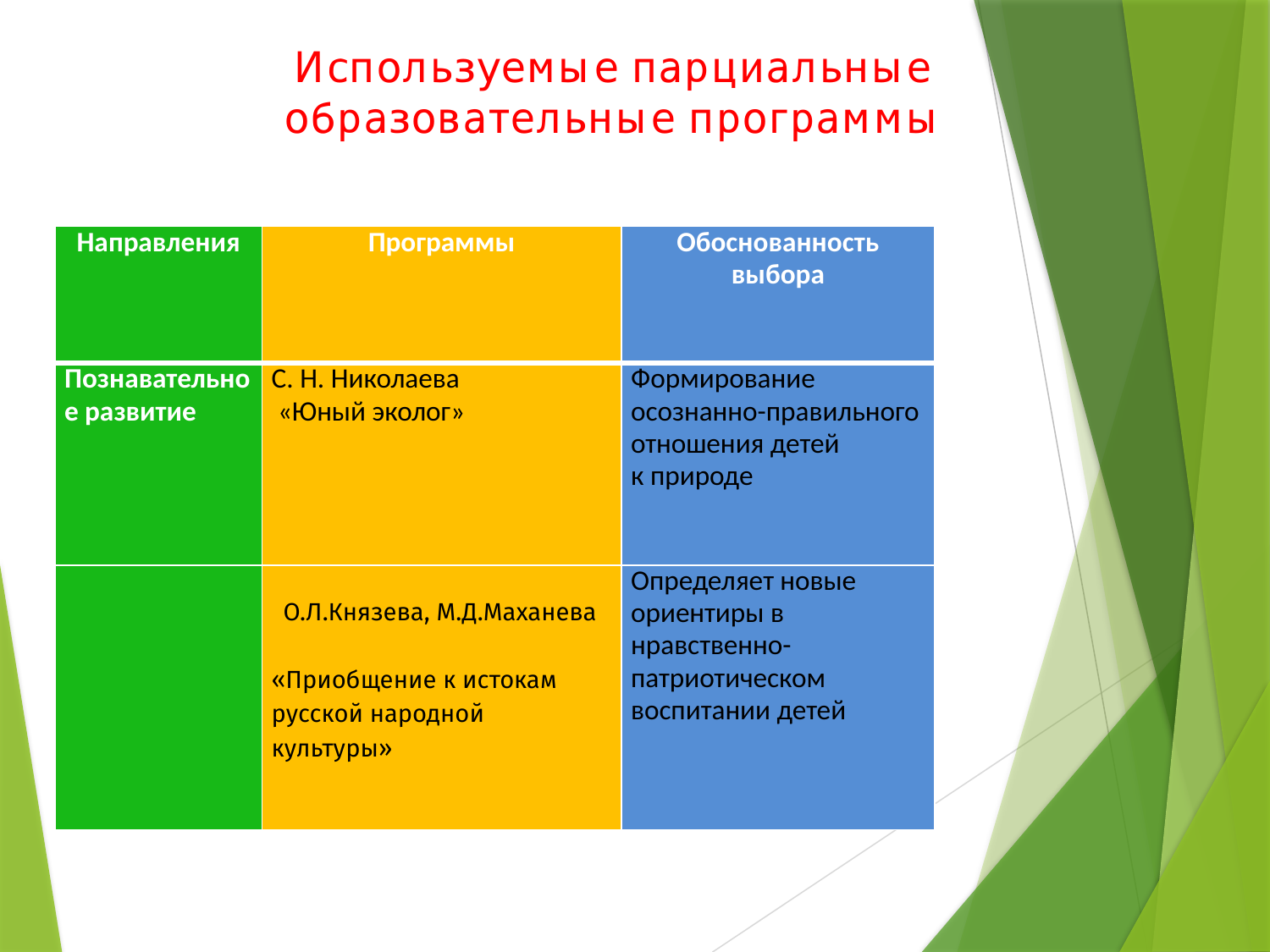

Используемые парциальные образовательные программы
| Направления | Программы | Обоснованность выбора |
| --- | --- | --- |
| Познавательное развитие | С. Н. Николаева «Юный эколог» | Формирование осознанно-правильного отношения детей к природе |
|  | О.Л.Князева, М.Д.Маханева «Приобщение к истокам русской народной культуры» | Определяет новые ориентиры в нравственно-патриотическом воспитании детей |